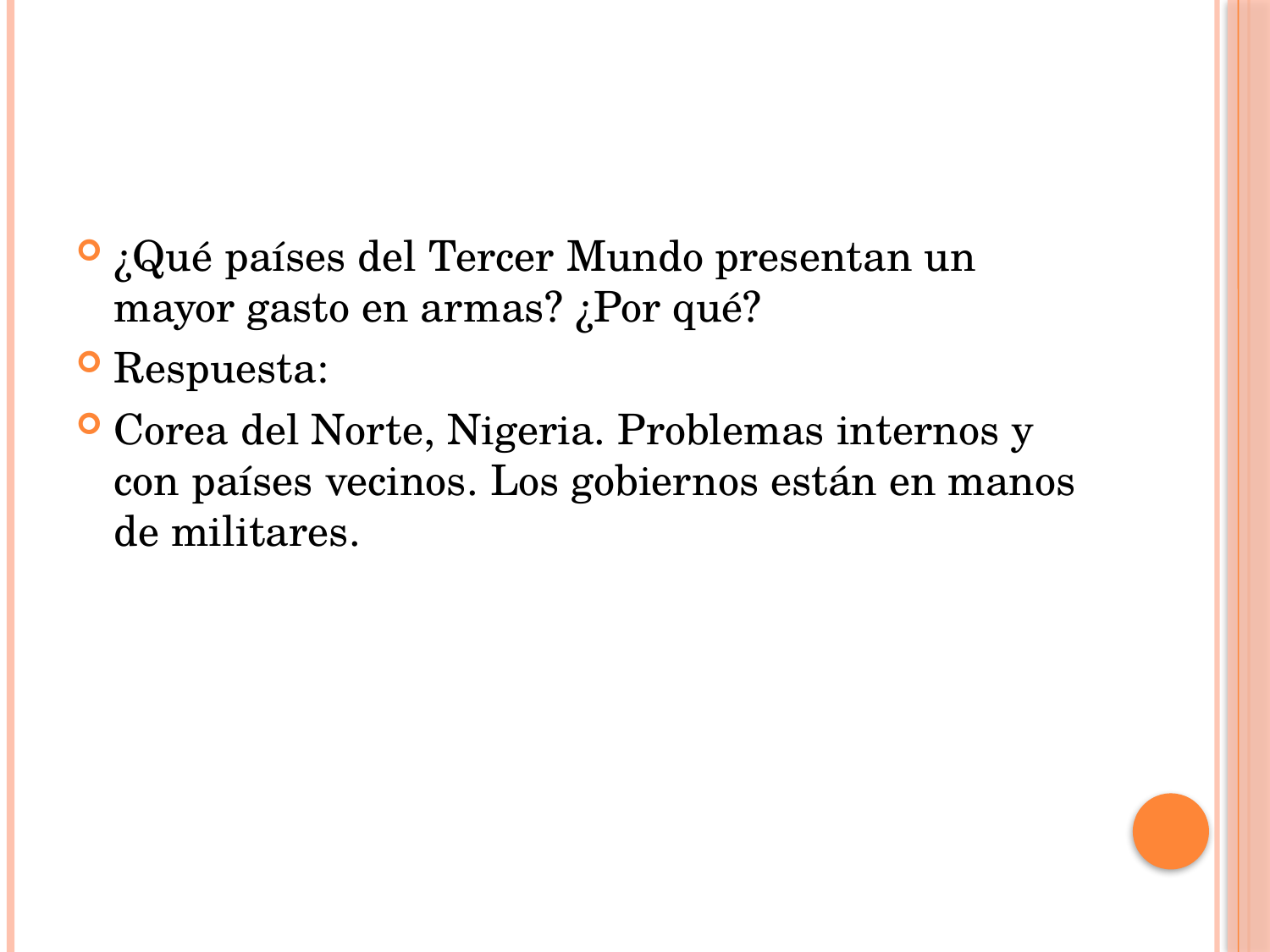

#
¿Qué países del Tercer Mundo presentan un mayor gasto en armas? ¿Por qué?
Respuesta:
Corea del Norte, Nigeria. Problemas internos y con países vecinos. Los gobiernos están en manos de militares.